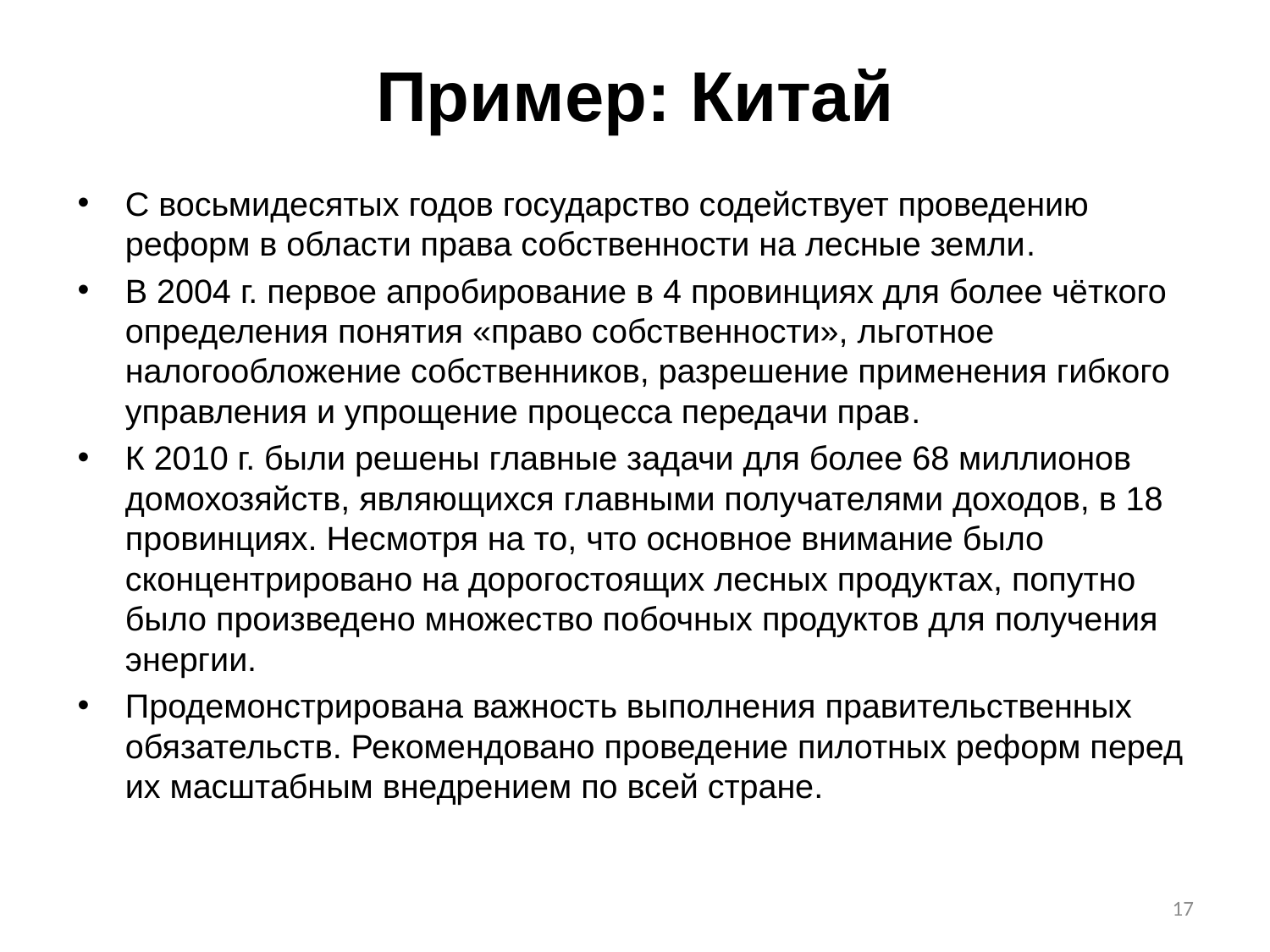

# Пример: Китай
С восьмидесятых годов государство содействует проведению реформ в области права собственности на лесные земли.
В 2004 г. первое апробирование в 4 провинциях для более чёткого определения понятия «право собственности», льготное налогообложение собственников, разрешение применения гибкого управления и упрощение процесса передачи прав.
К 2010 г. были решены главные задачи для более 68 миллионов домохозяйств, являющихся главными получателями доходов, в 18 провинциях. Несмотря на то, что основное внимание было сконцентрировано на дорогостоящих лесных продуктах, попутно было произведено множество побочных продуктов для получения энергии.
Продемонстрирована важность выполнения правительственных обязательств. Рекомендовано проведение пилотных реформ перед их масштабным внедрением по всей стране.
17